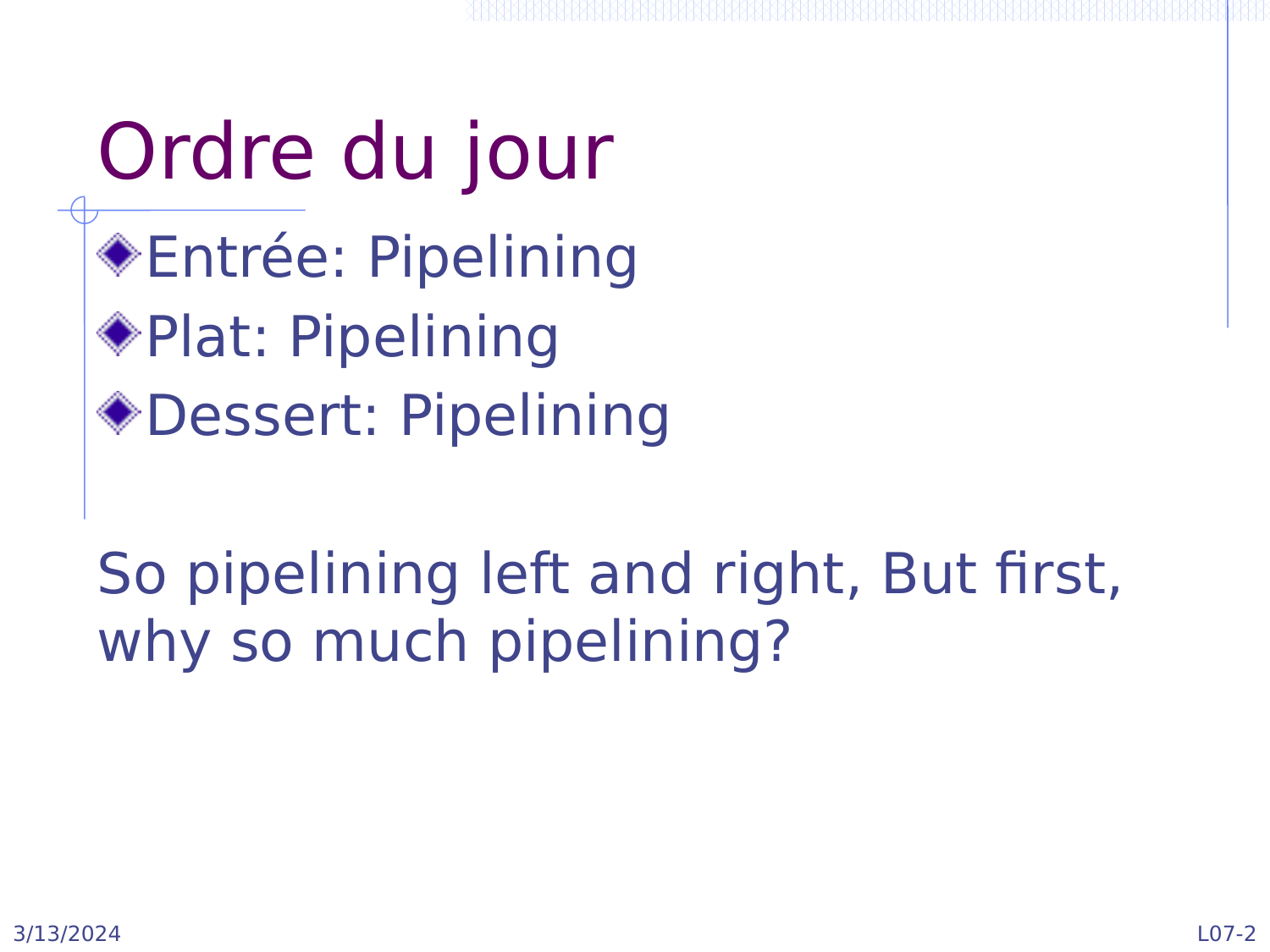

# Ordre du jour
Entrée: Pipelining
Plat: Pipelining
Dessert: Pipelining

So pipelining left and right, But first, why so much pipelining?

3/13/2024
L07-2